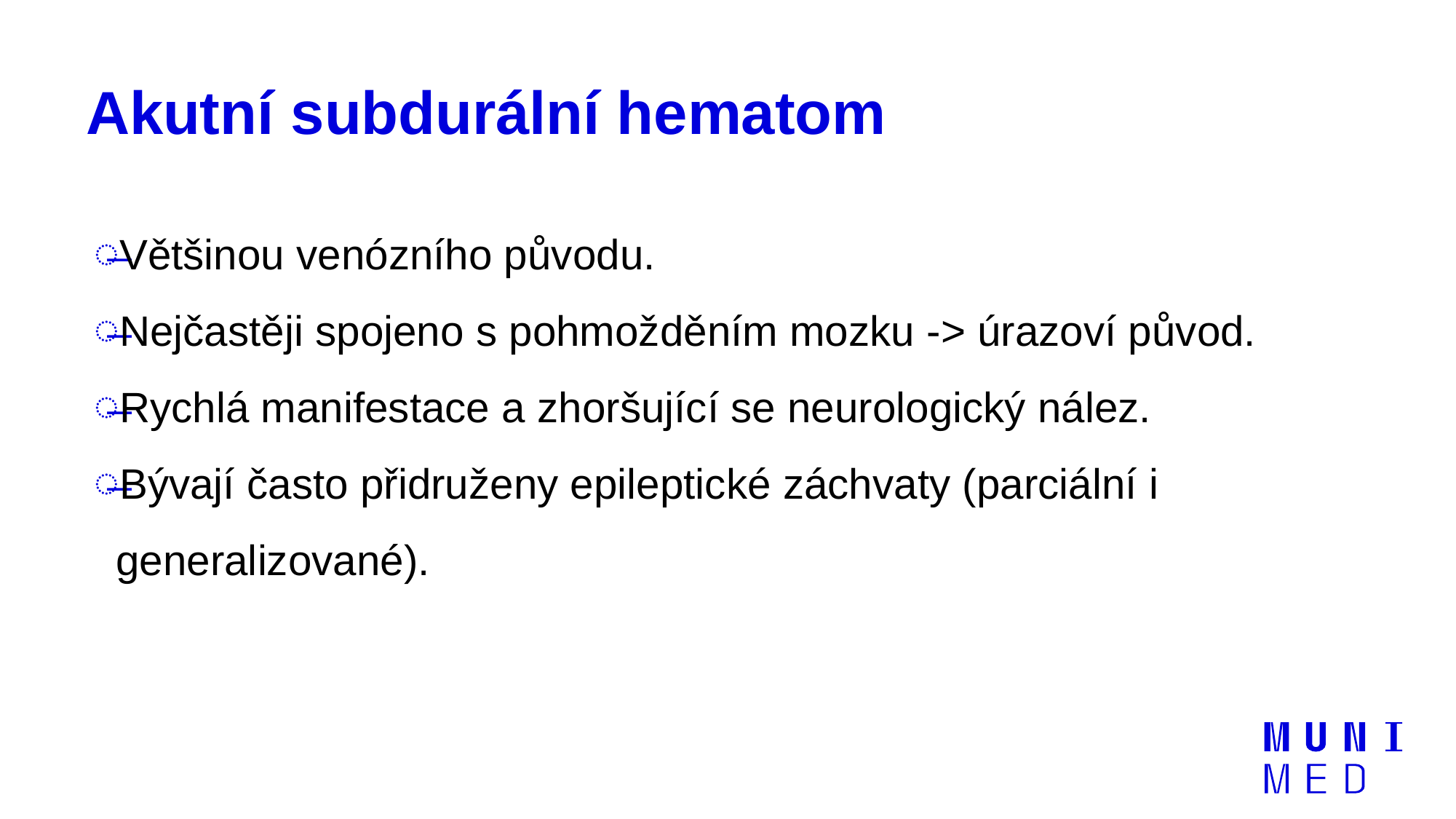

# Akutní subdurální hematom
Většinou venózního původu.
Nejčastěji spojeno s pohmožděním mozku -> úrazoví původ.
Rychlá manifestace a zhoršující se neurologický nález.
Bývají často přidruženy epileptické záchvaty (parciální i generalizované).